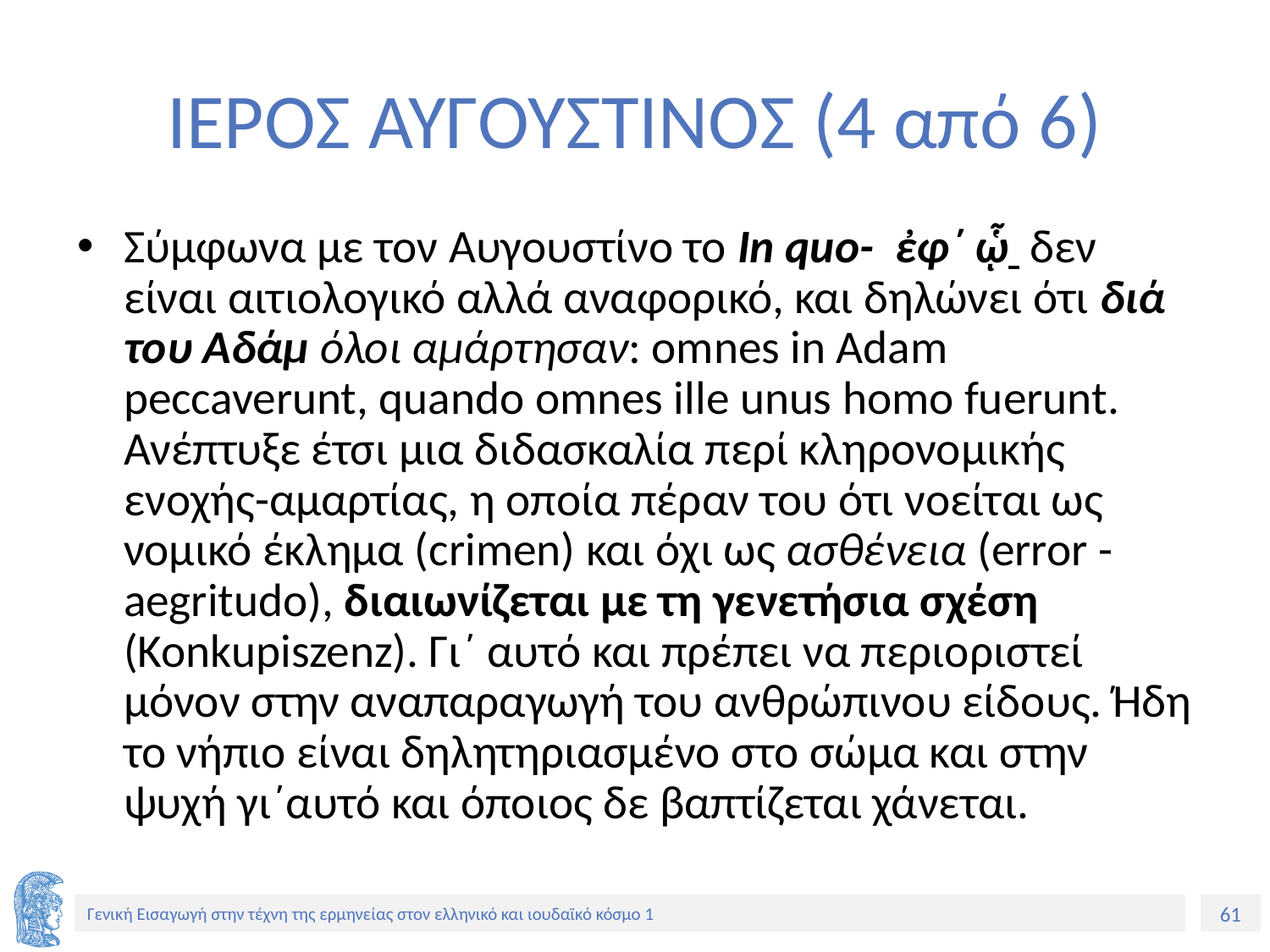

# ΙΕΡΟΣ ΑΥΓΟΥΣΤΙΝΟΣ (4 από 6)
Σύμφωνα με τον Αυγουστίνο το In quo-  ἐφ΄ ᾧ  δεν είναι αιτιολογικό αλλά αναφορικό, και δηλώνει ότι διά του Αδάμ όλοι αμάρτησαν: omnes in Adam peccaverunt, quando omnes ille unus homo fuerunt. Ανέπτυξε έτσι μια διδασκαλία περί κληρονομικής ενοχής-αμαρτίας, η οποία πέραν του ότι νοείται ως νομικό έκλημα (crimen) και όχι ως ασθένεια (error - aegritudo), διαιωνίζεται με τη γενετήσια σχέση (Konkupiszenz). Γι΄ αυτό και πρέπει να περιοριστεί μόνον στην αναπαραγωγή του ανθρώπινου είδους. Ήδη το νήπιο είναι δηλητηριασμένο στο σώμα και στην ψυχή γι΄αυτό και όποιος δε βαπτίζεται χάνεται.